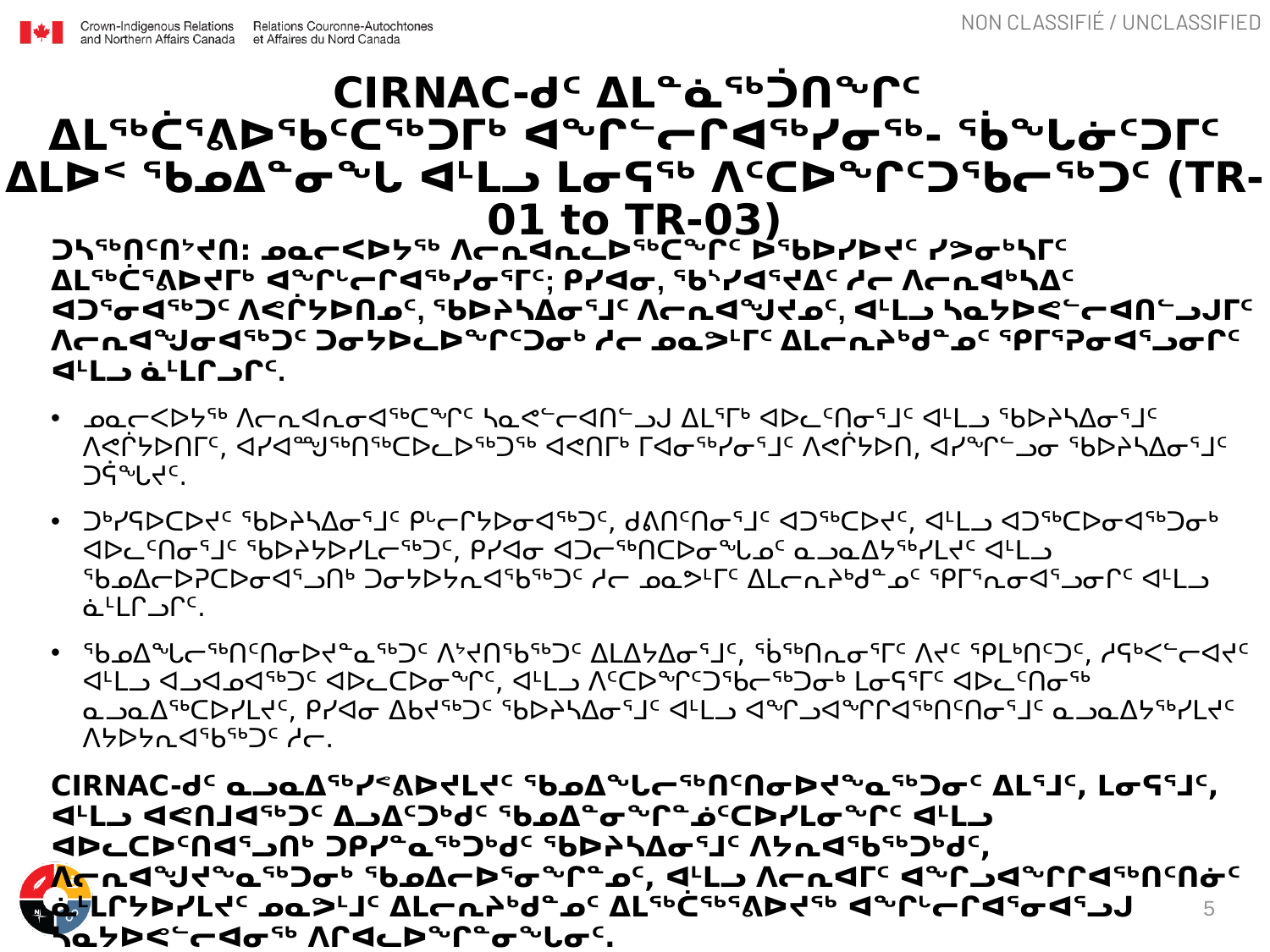

# CIRNAC-ᑯᑦ ᐃᒪᓐᓈᖅᑑᑎᖏᑦ ᐃᒪᖅᑖᕐᕕᐅᖃᑦᑕᖅᑐᒥᒃ ᐊᖏᓪᓕᒋᐊᖅᓯᓂᖅ- ᖄᖓᓃᑦᑐᒥᑦ ᐃᒪᐅᑉ ᖃᓄᐃᓐᓂᖓ ᐊᒻᒪᓗ ᒪᓂᕋᖅ ᐱᑦᑕᐅᖏᑦᑐᖃᓕᖅᑐᑦ (TR-01 to TR-03)

ᑐᓴᖅᑎᑦᑎᔾᔪᑎ: ᓄᓇᓕᐸᐅᔭᖅ ᐱᓕᕆᐊᕆᓚᐅᖅᑕᖏᑦ ᐅᖃᐅᓯᐅᔪᑦ ᓯᕗᓂᒃᓴᒥᑦ ᐃᒪᖅᑖᕐᕕᐅᔪᒥᒃ ᐊᖏᒡᓕᒋᐊᖅᓯᓂᕐᒥᑦ; ᑭᓯᐊᓂ, ᖃᔅᓯᐊᕐᔪᐃᑦ ᓱᓕ ᐱᓕᕆᐊᒃᓴᐃᑦ ᐊᑐᕐᓂᐊᖅᑐᑦ ᐱᕙᒌᔭᐅᑎᓄᑦ, ᖃᐅᔨᓴᐃᓂᕐᒧᑦ ᐱᓕᕆᐊᖑᔪᓄᑦ, ᐊᒻᒪᓗ ᓴᓇᔭᐅᕙᓪᓕᐊᑎᓪᓗᒍᒥᑦ ᐱᓕᕆᐊᖑᓂᐊᖅᑐᑦ ᑐᓂᔭᐅᓚᐅᖏᑦᑐᓂᒃ ᓱᓕ ᓄᓇᕗᒻᒥᑦ ᐃᒪᓕᕆᔨᒃᑯᓐᓄᑦ ᕿᒥᕐᕈᓂᐊᕐᓗᓂᒋᑦ ᐊᒻᒪᓗ ᓈᒻᒪᒋᓗᒋᑦ.
ᓄᓇᓕᐸᐅᔭᖅ ᐱᓕᕆᐊᕆᓂᐊᖅᑕᖏᑦ ᓴᓇᕙᓪᓕᐊᑎᓪᓗᒍ ᐃᒪᕐᒥᒃ ᐊᐅᓚᑦᑎᓂᕐᒧᑦ ᐊᒻᒪᓗ ᖃᐅᔨᓴᐃᓂᕐᒧᑦ ᐱᕙᒌᔭᐅᑎᒥᑦ, ᐊᓯᐊᙳᖅᑎᖅᑕᐅᓚᐅᖅᑐᖅ ᐊᕙᑎᒥᒃ ᒥᐊᓂᖅᓯᓂᕐᒧᑦ ᐱᕙᒌᔭᐅᑎ, ᐊᓯᖏᓪᓗᓂ ᖃᐅᔨᓴᐃᓂᕐᒧᑦ ᑐᕌᖓᔪᑦ.
ᑐᒃᓯᕋᐅᑕᐅᔪᑦ ᖃᐅᔨᓴᐃᓂᕐᒧᑦ ᑭᒡᓕᒋᔭᐅᓂᐊᖅᑐᑦ, ᑯᕕᑎᑦᑎᓂᕐᒧᑦ ᐊᑐᖅᑕᐅᔪᑦ, ᐊᒻᒪᓗ ᐊᑐᖅᑕᐅᓂᐊᖅᑐᓂᒃ ᐊᐅᓚᑦᑎᓂᕐᒧᑦ ᖃᐅᔨᔭᐅᓯᒪᓕᖅᑐᑦ, ᑭᓯᐊᓂ ᐊᑐᓕᖅᑎᑕᐅᓂᖓᓄᑦ ᓇᓗᓇᐃᔭᖅᓯᒪᔪᑦ ᐊᒻᒪᓗ ᖃᓄᐃᓕᐅᕈᑕᐅᓂᐊᕐᓗᑎᒃ ᑐᓂᔭᐅᔭᕆᐊᖃᖅᑐᑦ ᓱᓕ ᓄᓇᕗᒻᒥᑦ ᐃᒪᓕᕆᔨᒃᑯᓐᓄᑦ ᕿᒥᕐᕆᓂᐊᕐᓗᓂᒋᑦ ᐊᒻᒪᓗ ᓈᒻᒪᒋᓗᒋᑦ.
ᖃᓄᐃᖓᓕᖅᑎᑦᑎᓂᐅᔪᓐᓇᖅᑐᑦ ᐱᔾᔪᑎᖃᖅᑐᑦ ᐃᒪᐃᔭᐃᓂᕐᒧᑦ, ᖄᖅᑎᕆᓂᕐᒥᑦ ᐱᔪᑦ ᕿᒪᒃᑎᑦᑐᑦ, ᓱᕋᒃᐸᓪᓕᐊᔪᑦ ᐊᒻᒪᓗ ᐊᓗᐊᓄᐊᖅᑐᑦ ᐊᐅᓚᑕᐅᓂᖏᑦ, ᐊᒻᒪᓗ ᐱᑦᑕᐅᖏᑦᑐᖃᓕᖅᑐᓂᒃ ᒪᓂᕋᕐᒥᑦ ᐊᐅᓚᑦᑎᓂᖅ ᓇᓗᓇᐃᖅᑕᐅᓯᒪᔪᑦ, ᑭᓯᐊᓂ ᐃᑲᔪᖅᑐᑦ ᖃᐅᔨᓴᐃᓂᕐᒧᑦ ᐊᒻᒪᓗ ᐊᖏᓗᐊᖏᒋᐊᖅᑎᑦᑎᓂᕐᒧᑦ ᓇᓗᓇᐃᔭᖅᓯᒪᔪᑦ ᐱᔭᐅᔭᕆᐊᖃᖅᑐᑦ ᓱᓕ.
CIRNAC-ᑯᑦ ᓇᓗᓇᐃᖅᓯᕝᕕᐅᔪᒪᔪᑦ ᖃᓄᐃᖓᓕᖅᑎᑦᑎᓂᐅᔪᖕᓇᖅᑐᓂᑦ ᐃᒪᕐᒧᑦ, ᒪᓂᕋᕐᒧᑦ, ᐊᒻᒪᓗ ᐊᕙᑎᒧᐊᖅᑐᑦ ᐃᓗᐃᑦᑐᒃᑯᑦ ᖃᓄᐃᓐᓂᖏᓐᓅᑦᑕᐅᓯᒪᓂᖏᑦ ᐊᒻᒪᓗ ᐊᐅᓚᑕᐅᑦᑎᐊᕐᓗᑎᒃ ᑐᑭᓯᓐᓇᖅᑐᒃᑯᑦ ᖃᐅᔨᓴᐃᓂᕐᒧᑦ ᐱᔭᕆᐊᖃᖅᑐᒃᑯᑦ, ᐱᓕᕆᐊᖑᔪᖕᓇᖅᑐᓂᒃ ᖃᓄᐃᓕᐅᕐᓂᖏᓐᓄᑦ, ᐊᒻᒪᓗ ᐱᓕᕆᐊᒥᑦ ᐊᖏᓗᐊᖏᒋᐊᖅᑎᑦᑎᓃᑦ ᓈᒻᒪᒋᔭᐅᓯᒪᔪᑦ ᓄᓇᕗᒻᒧᑦ ᐃᒪᓕᕆᔨᒃᑯᓐᓄᑦ ᐃᒪᖅᑖᖅᕐᕕᐅᔪᖅ ᐊᖏᒡᓕᒋᐊᕐᓂᐊᕐᓗᒍ ᓴᓇᔭᐅᕙᓪᓕᐊᓂᖅ ᐱᒋᐊᓚᐅᖏᓐᓂᖓᓂᑦ.
ᐃᓚᖓᒍᑦ ᐋᖅᕿᒃᑕᐅᔪᖅ
5